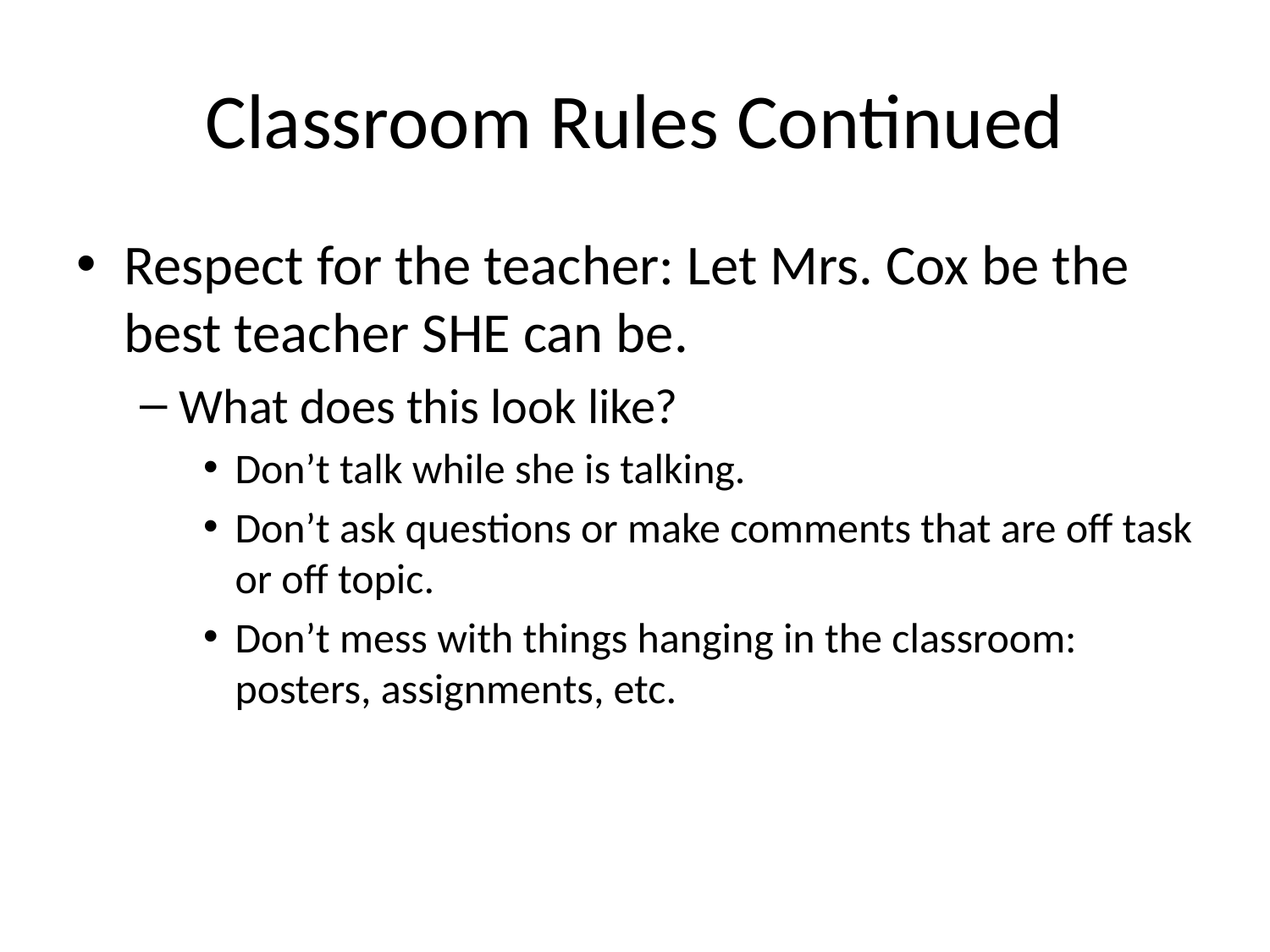

# Classroom Rules Continued
Respect for the teacher: Let Mrs. Cox be the best teacher SHE can be.
What does this look like?
Don’t talk while she is talking.
Don’t ask questions or make comments that are off task or off topic.
Don’t mess with things hanging in the classroom: posters, assignments, etc.